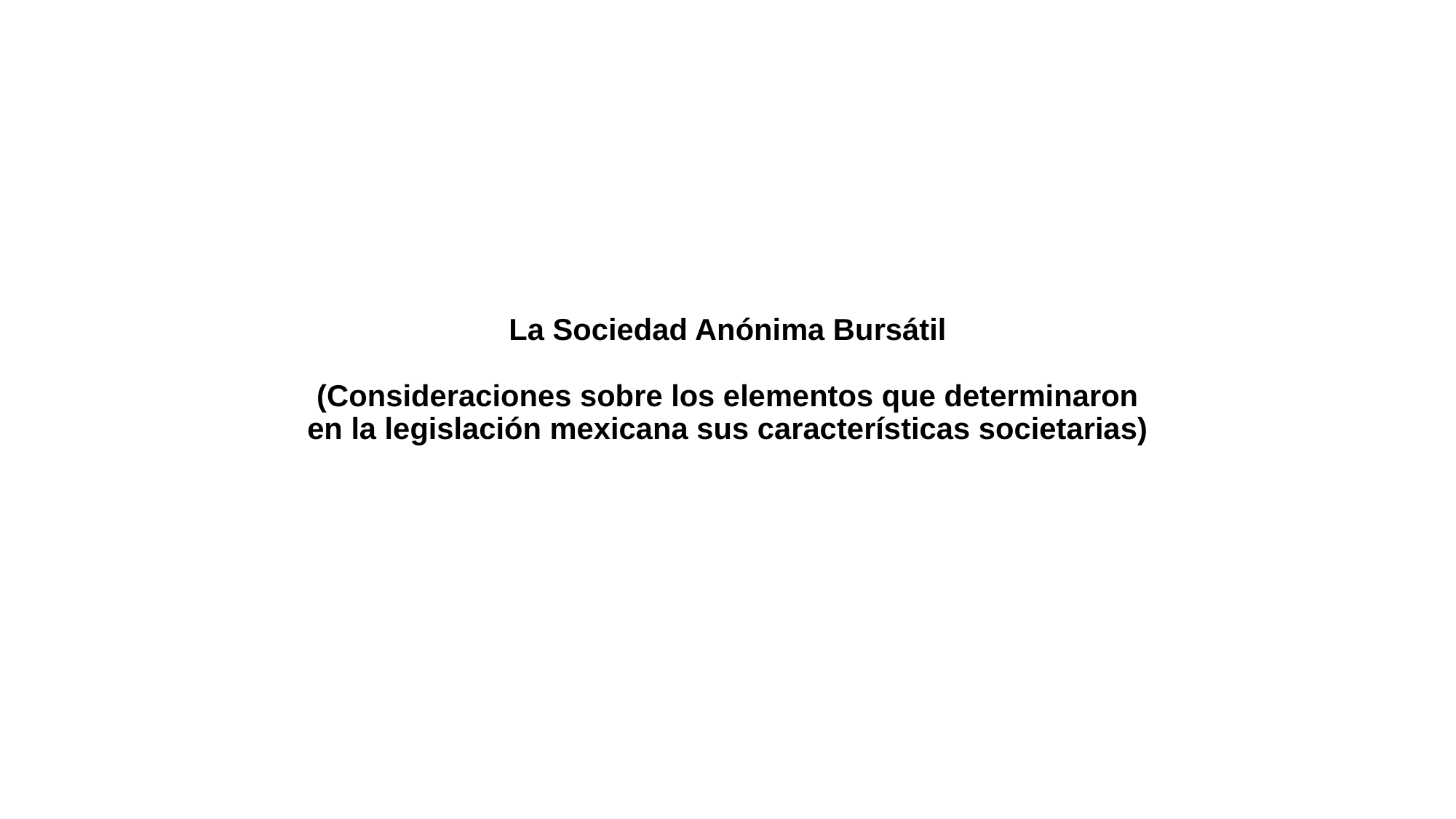

# La Sociedad Anónima Bursátil (Consideraciones sobre los elementos que determinaron en la legislación mexicana sus características societarias)